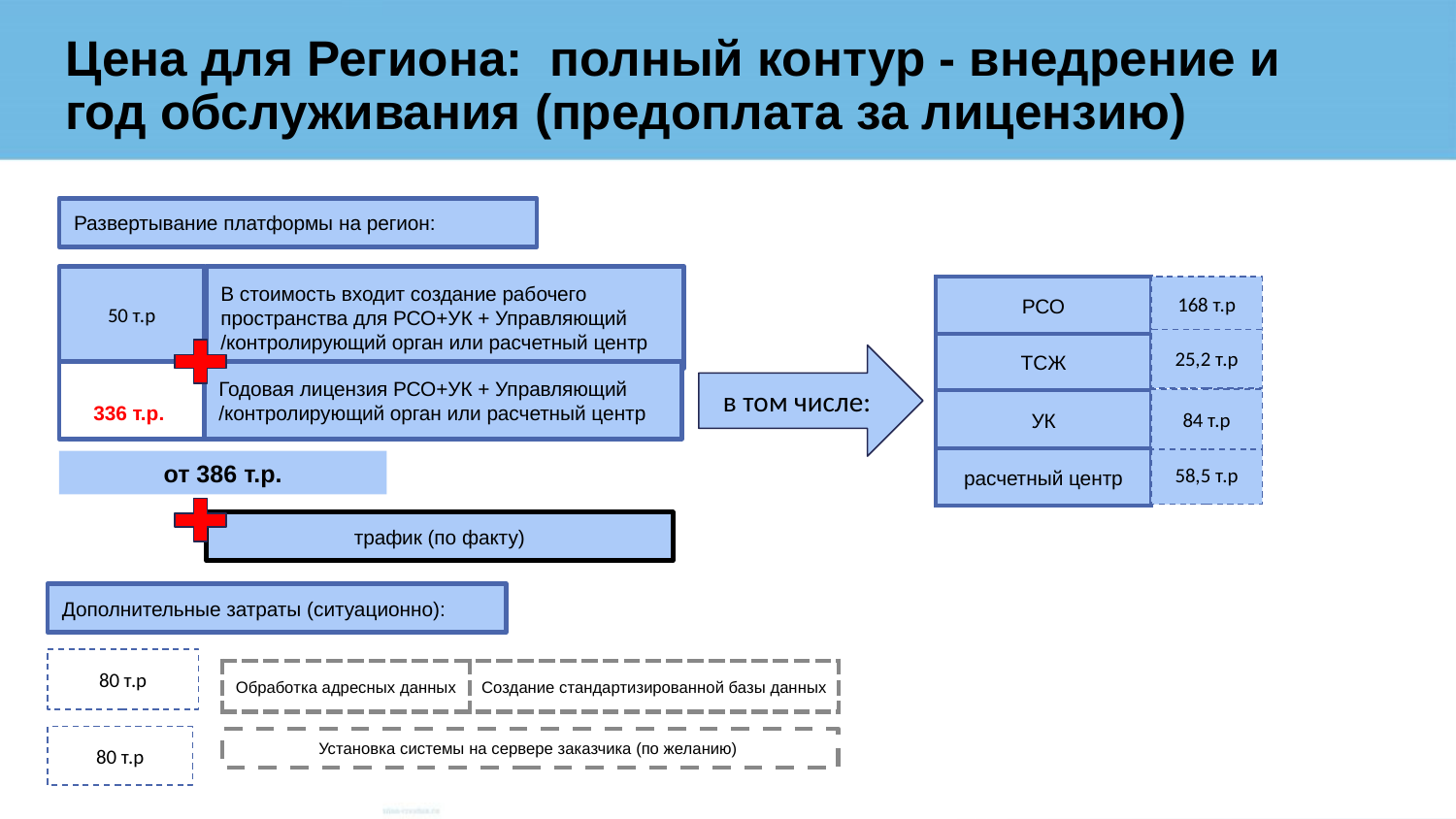

# Цена для Региона:  полный контур - внедрение и год обслуживания (предоплата за лицензию)
Развертывание платформы на регион:
50 т.р
В стоимость входит создание рабочего пространства для РСО+УК + Управляющий /контролирующий орган или расчетный центр
| РСО |
| --- |
| ТСЖ |
| УК |
| расчетный центр |
168 т.р
25,2 т.р

в том числе:

336 т.р.
Годовая лицензия РСО+УК + Управляющий /контролирующий орган или расчетный центр
84 т.р
58,5 т.р
от 386 т.р.

трафик (по факту)
Дополнительные затраты (ситуационно):
80 т.р
| Обработка адресных данных | Создание стандартизированной базы данных |
| --- | --- |
80 т.р
Установка системы на сервере заказчика (по желанию)